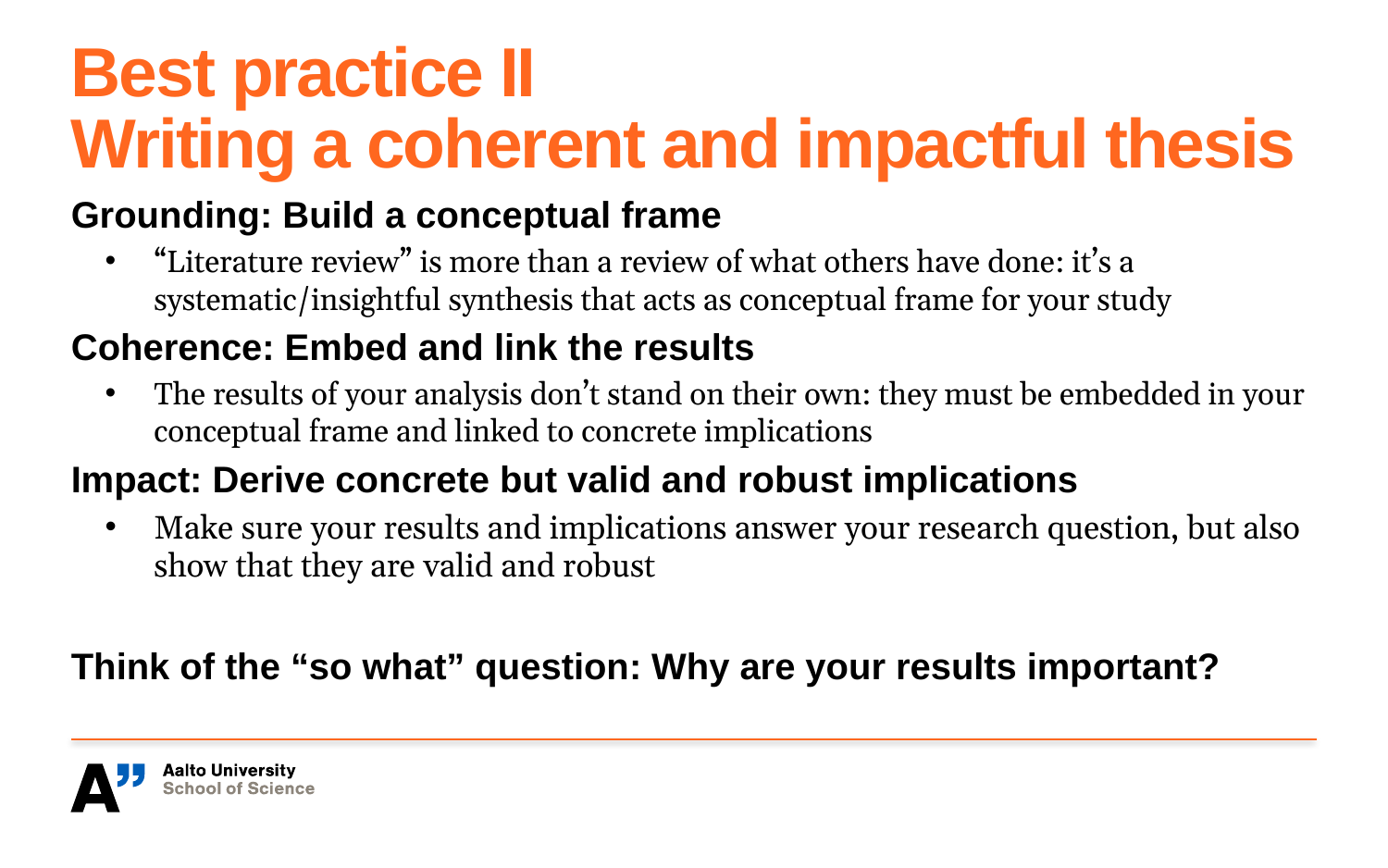

# Best practice II Writing a coherent and impactful thesis
Grounding: Build a conceptual frame
“Literature review” is more than a review of what others have done: it’s a systematic/insightful synthesis that acts as conceptual frame for your study
Coherence: Embed and link the results
The results of your analysis don’t stand on their own: they must be embedded in your conceptual frame and linked to concrete implications
Impact: Derive concrete but valid and robust implications
Make sure your results and implications answer your research question, but also show that they are valid and robust

Think of the “so what” question: Why are your results important?